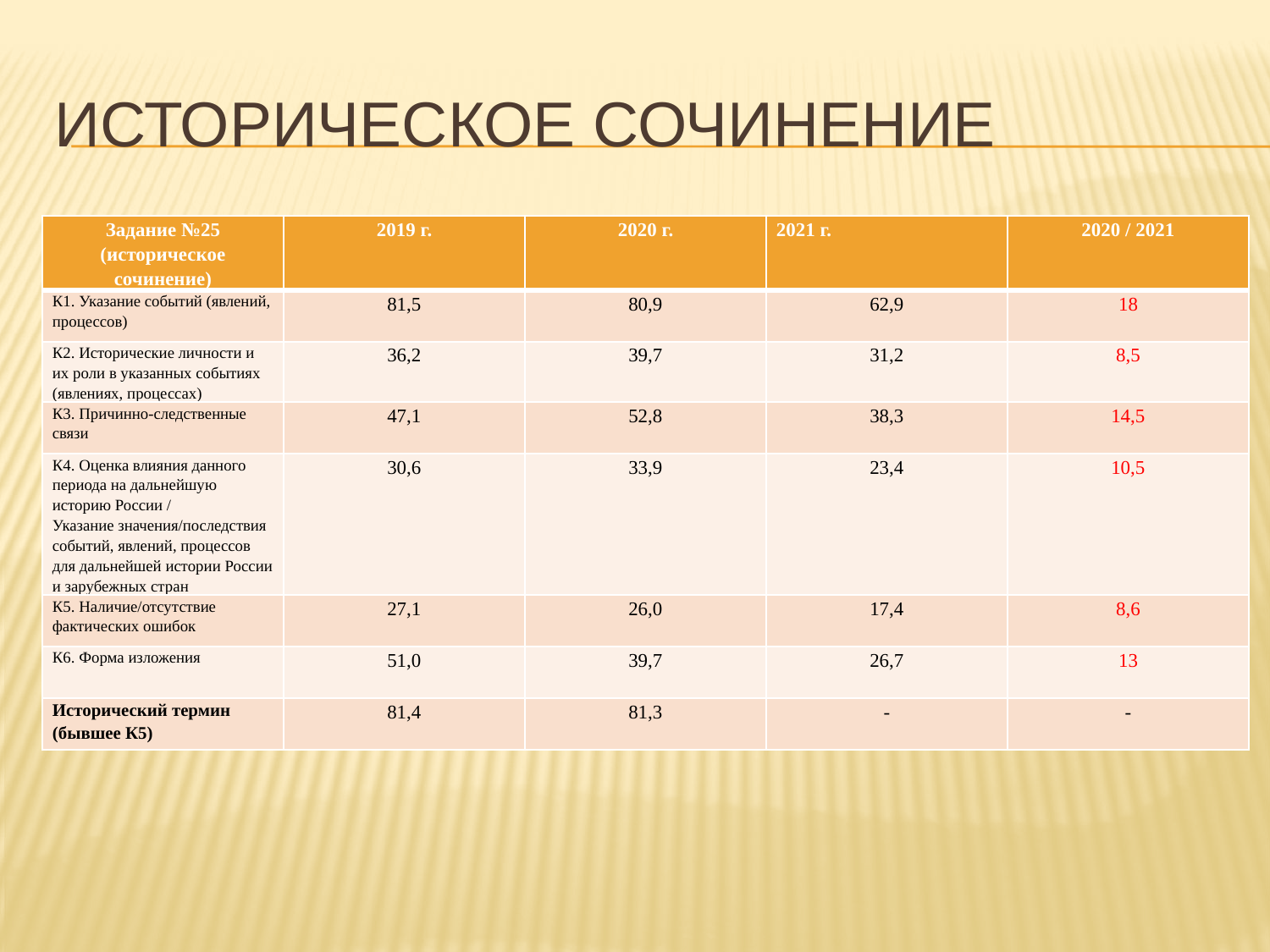

# Историческое сочинение
| Задание №25 (историческое сочинение) | 2019 г. | 2020 г. | 2021 г. | 2020 / 2021 |
| --- | --- | --- | --- | --- |
| К1. Указание событий (явлений, процессов) | 81,5 | 80,9 | 62,9 | 18 |
| К2. Исторические личности и их роли в указанных событиях (явлениях, процессах) | 36,2 | 39,7 | 31,2 | 8,5 |
| К3. Причинно-следственные связи | 47,1 | 52,8 | 38,3 | 14,5 |
| К4. Оценка влияния данного периода на дальнейшую историю России / Указание значения/последствия событий, явлений, процессов для дальнейшей истории России и зарубежных стран | 30,6 | 33,9 | 23,4 | 10,5 |
| К5. Наличие/отсутствие фактических ошибок | 27,1 | 26,0 | 17,4 | 8,6 |
| К6. Форма изложения | 51,0 | 39,7 | 26,7 | 13 |
| Исторический термин (бывшее К5) | 81,4 | 81,3 | - | - |